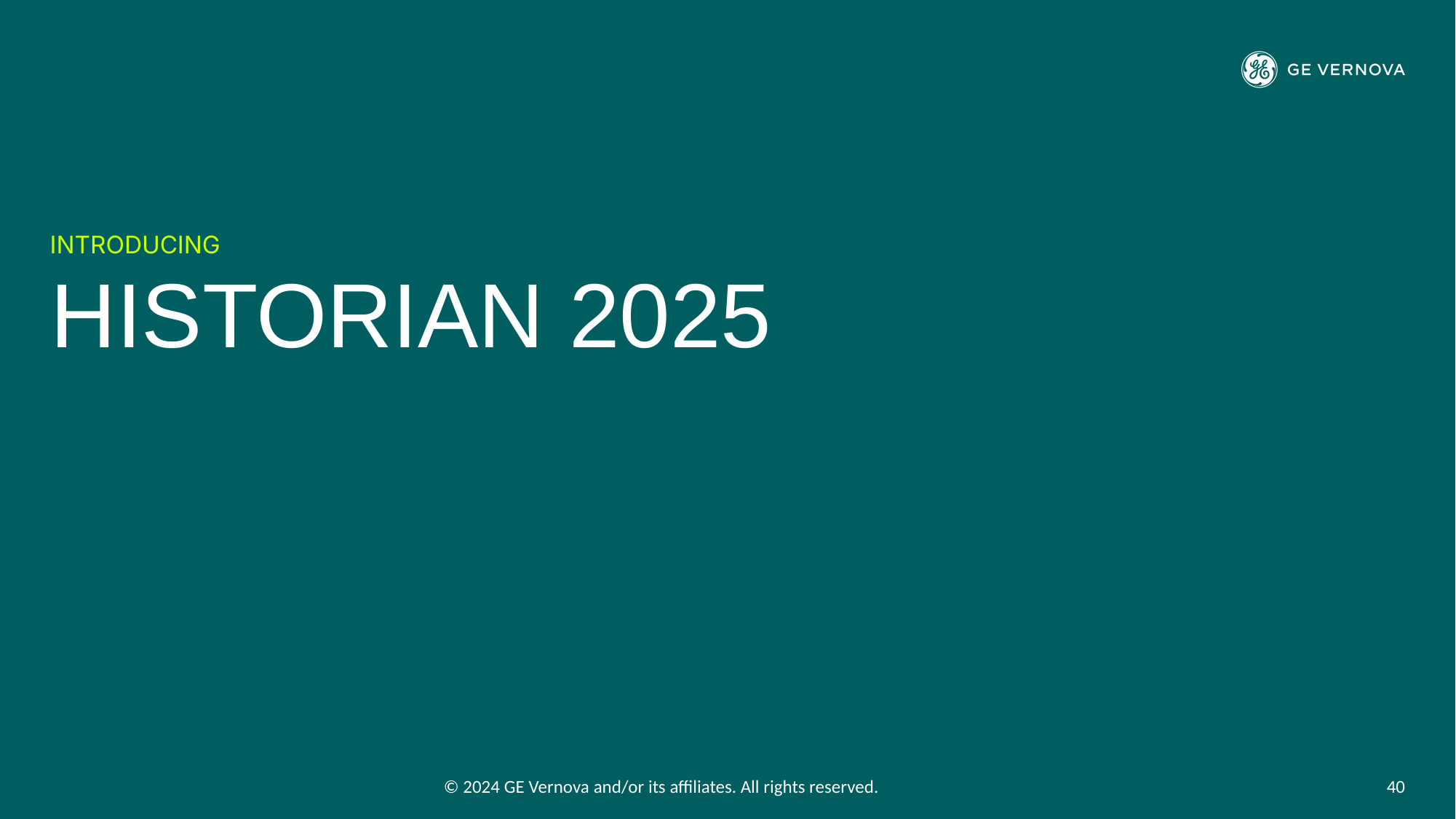

Introducing
# Historian 2025
© 2024 GE Vernova and/or its affiliates. All rights reserved.
40